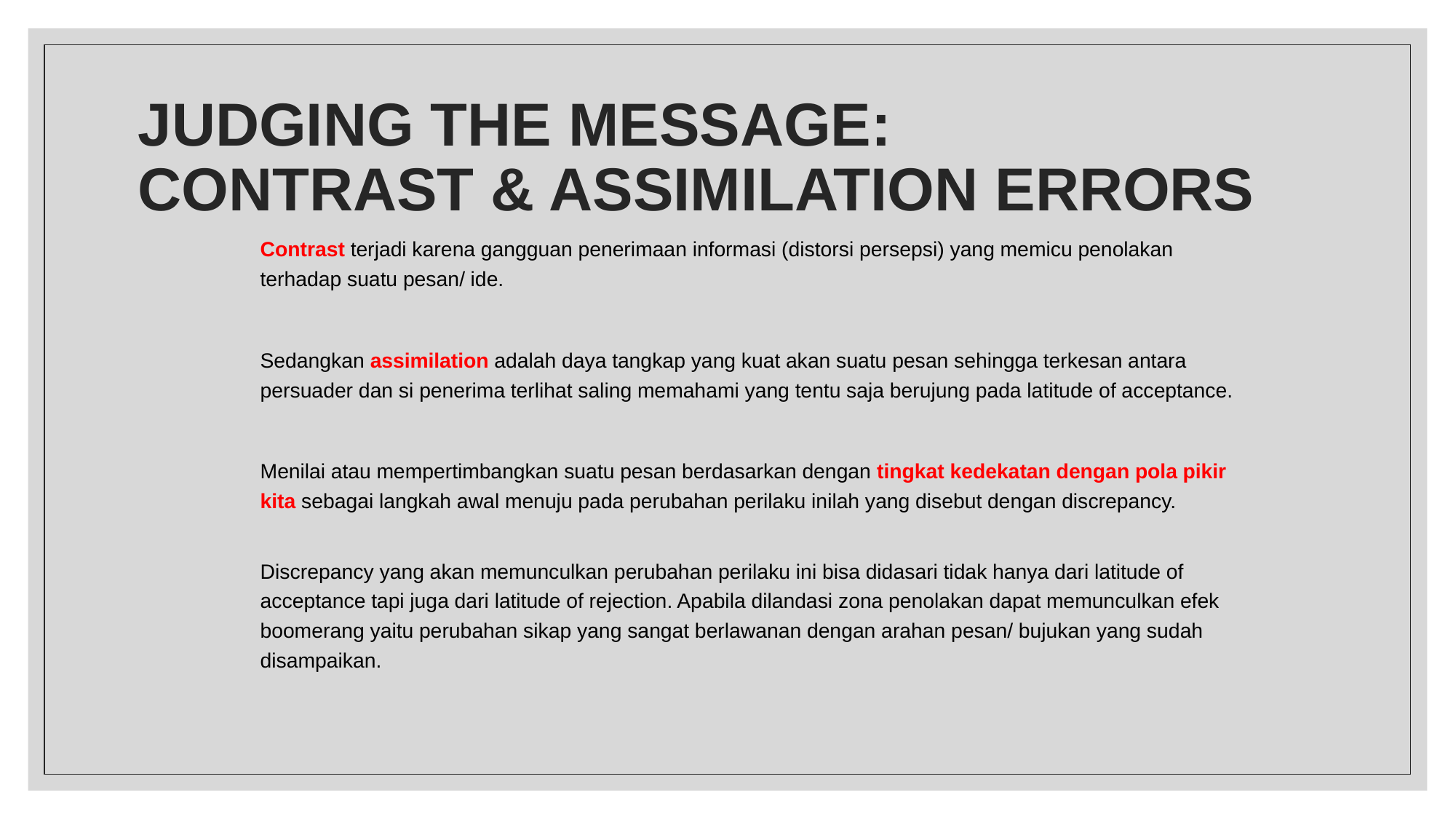

# JUDGING THE MESSAGE: CONTRAST & ASSIMILATION ERRORS
Contrast terjadi karena gangguan penerimaan informasi (distorsi persepsi) yang memicu penolakan terhadap suatu pesan/ ide.

Sedangkan assimilation adalah daya tangkap yang kuat akan suatu pesan sehingga terkesan antara persuader dan si penerima terlihat saling memahami yang tentu saja berujung pada latitude of acceptance.

Menilai atau mempertimbangkan suatu pesan berdasarkan dengan tingkat kedekatan dengan pola pikir kita sebagai langkah awal menuju pada perubahan perilaku inilah yang disebut dengan discrepancy.
Discrepancy yang akan memunculkan perubahan perilaku ini bisa didasari tidak hanya dari latitude of acceptance tapi juga dari latitude of rejection. Apabila dilandasi zona penolakan dapat memunculkan efek boomerang yaitu perubahan sikap yang sangat berlawanan dengan arahan pesan/ bujukan yang sudah disampaikan.